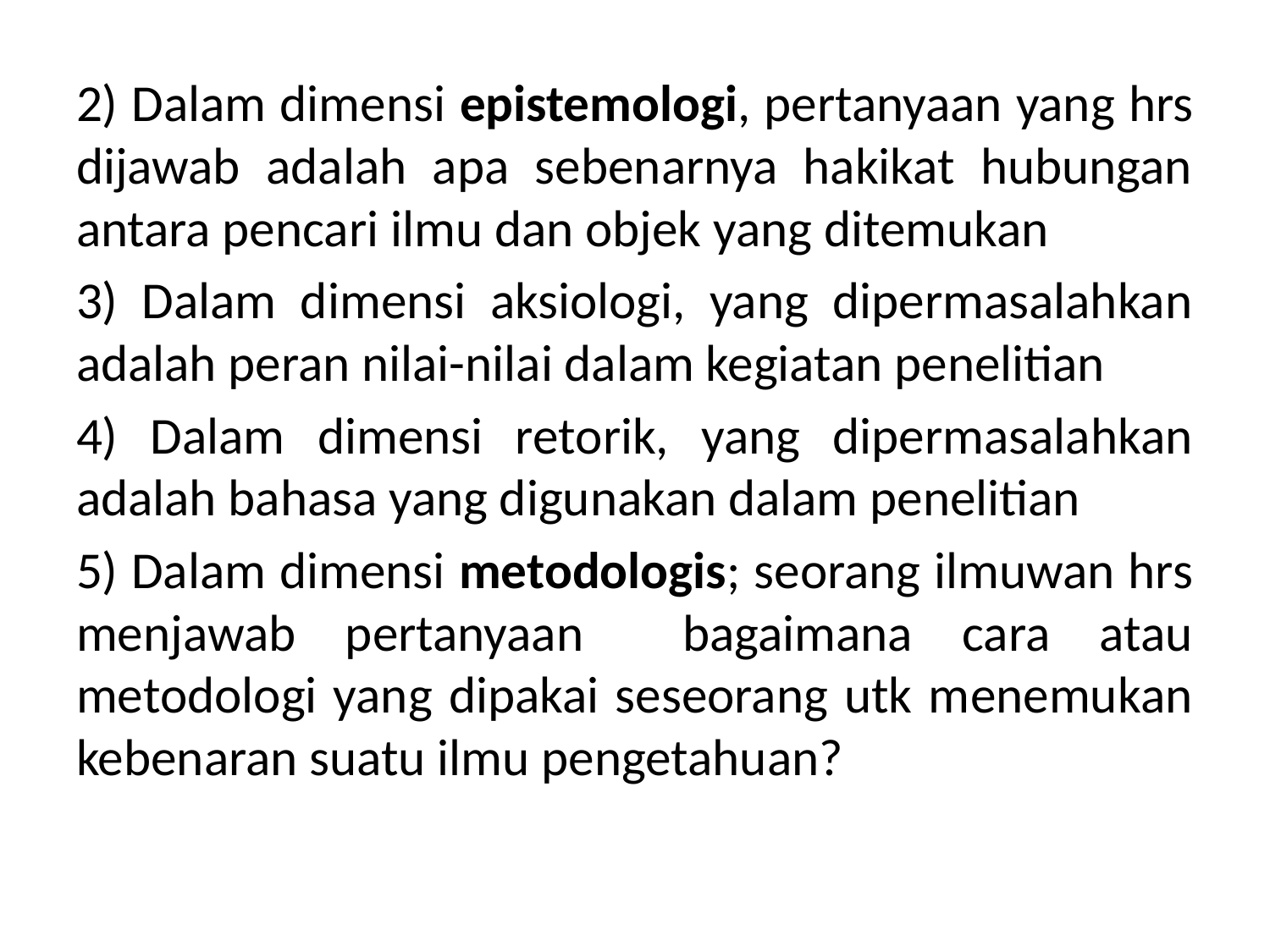

2) Dalam dimensi epistemologi, pertanyaan yang hrs dijawab adalah apa sebenarnya hakikat hubungan antara pencari ilmu dan objek yang ditemukan
3) Dalam dimensi aksiologi, yang dipermasalahkan adalah peran nilai-nilai dalam kegiatan penelitian
4) Dalam dimensi retorik, yang dipermasalahkan adalah bahasa yang digunakan dalam penelitian
5) Dalam dimensi metodologis; seorang ilmuwan hrs menjawab pertanyaan  bagaimana cara atau metodologi yang dipakai seseorang utk menemukan kebenaran suatu ilmu pengetahuan?